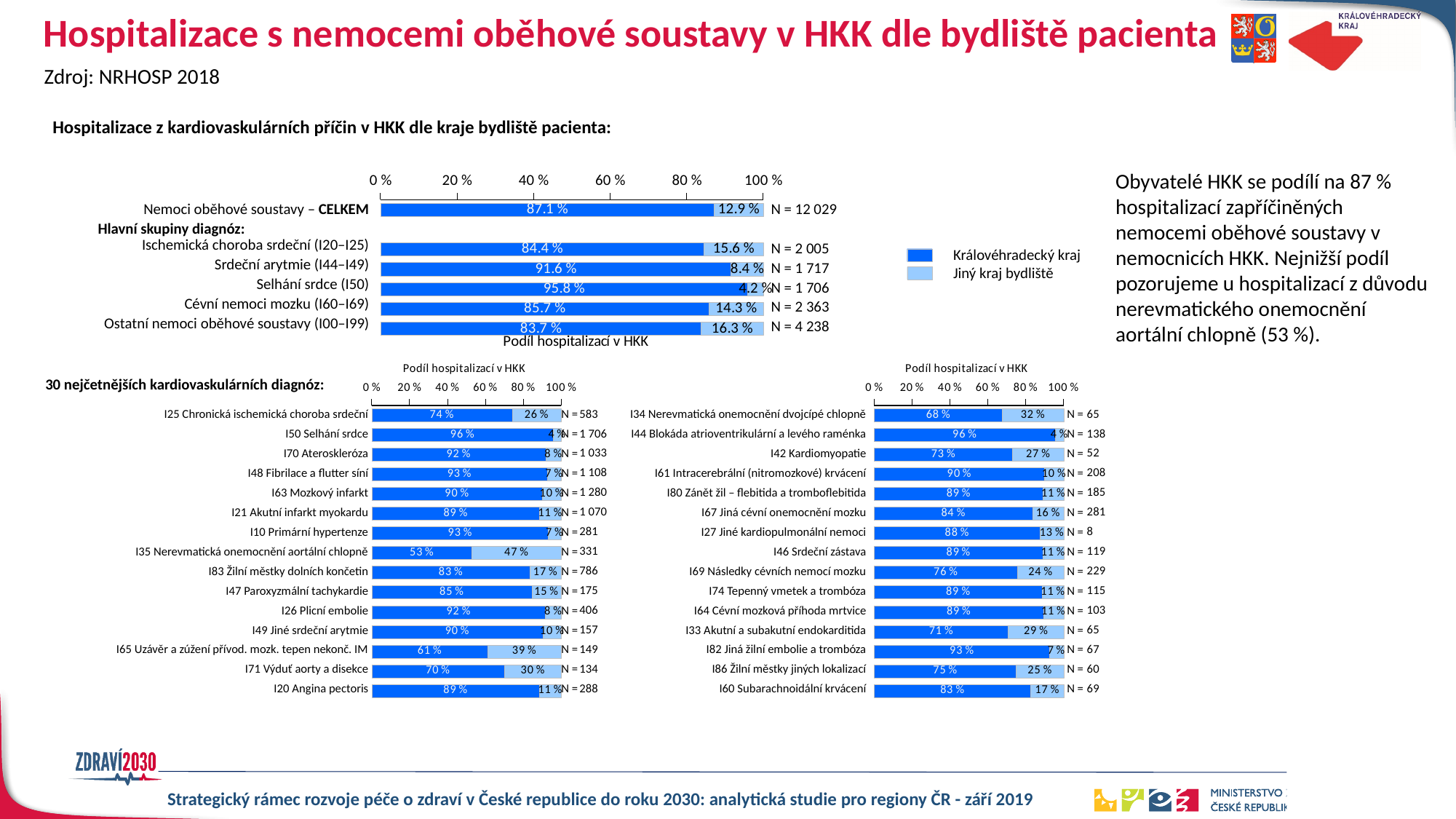

# Hospitalizace s nemocemi oběhové soustavy v HKK dle bydliště pacienta
Zdroj: NRHOSP 2018
Hospitalizace z kardiovaskulárních příčin v HKK dle kraje bydliště pacienta:

### Chart

| Category | HKK | ostatni |
|---|---|---|
| Nemoci oběhové soustavy – CELKEM | 0.870812 | 0.129188 |
|  | None | None |
| Ischemická choroba srdeční (I20–I25) | 0.844389 | 0.155611 |
| Srdeční arytmie (I44–I49) | 0.91555 | 0.08445 |
| Selhání srdce (I50) | 0.958382 | 0.041618 |
| Cévní nemoci mozku (I60–I69) | 0.857385 | 0.142615 |
| Ostatní nemoci oběhové soustavy (I00–I99) | 0.837423 | 0.162577 |
Obyvatelé HKK se podílí na 87 % hospitalizací zapříčiněných nemocemi oběhové soustavy v nemocnicích HKK. Nejnižší podíl pozorujeme u hospitalizací z důvodu nerevmatického onemocnění aortální chlopně (53 %).
| Nemoci oběhové soustavy – CELKEM |  | N = 12 029 |
| --- | --- | --- |
| Hlavní skupiny diagnóz: |  |  |
| Ischemická choroba srdeční (I20–I25) |  | N = 2 005 |
| Srdeční arytmie (I44–I49) |  | N = 1 717 |
| Selhání srdce (I50) |  | N = 1 706 |
| Cévní nemoci mozku (I60–I69) |  | N = 2 363 |
| Ostatní nemoci oběhové soustavy (I00–I99) |  | N = 4 238 |
Královéhradecký kraj
Jiný kraj bydliště

### Chart

| Category | HKK | ostatní |
|---|---|---|
| I25 Chronická ischemická choroba srdeční | 0.740995 | 0.259005 |
| I50 Selhání srdce | 0.958382 | 0.041618 |
| I70 Ateroskleróza | 0.917715 | 0.082285 |
| I48 Fibrilace a flutter síní | 0.925993 | 0.074007 |
| I63 Mozkový infarkt | 0.900781 | 0.099219 |
| I21 Akutní infarkt myokardu | 0.885981 | 0.114019 |
| I10 Esenciální (primární) hypertenze | 0.932384 | 0.067616 |
| I35 Nerevmatická onemocnění aortální chlopně | 0.528701 | 0.471299 |
| I83 Žilní městky [varices] dolních končetin | 0.834606 | 0.165394 |
| I47 Paroxyzmální tachykardie | 0.845714 | 0.154286 |
| I26 Plicní embolie | 0.916256 | 0.083744 |
| I49 Jiné srdeční arytmie | 0.904459 | 0.095541 |
| I65 Uzávěr (okluze) a zúžení (stenóza) přívodných mozkových tepen nekončící mozkovým infarktem | 0.610738 | 0.389262 |
| I71 Výduť aorty [aneurysma aortae] a disekce | 0.701493 | 0.298507 |
| I20 Angina pectoris | 0.885417 | 0.114583 |

### Chart

| Category | HKK | ostatní |
|---|---|---|
| I34 Nerevmatická onemocnění dvojcípé chlopně [valvulae mitralis] | 0.676923 | 0.323077 |
| I44 Blokáda atrioventrikulární a levého raménka | 0.956522 | 0.043478 |
| I42 Kardiomyopatie | 0.730769 | 0.269231 |
| I61 Intracerebrální (nitromozkové) krvácení | 0.899038 | 0.100962 |
| I80 Zánět žil – flebitida a tromboflebitida | 0.891892 | 0.108108 |
| I67 Jiná cévní onemocnění mozku | 0.836299 | 0.163701 |
| I27 Jiné kardiopulmonální nemoci | 0.875 | 0.125 |
| I46 Srdeční zástava | 0.890756 | 0.109244 |
| I69 Následky cévních nemocí mozku | 0.755459 | 0.244541 |
| I74 Tepenný vmetek (arteriální embolie) a trombóza | 0.886957 | 0.113043 |
| I64 Cévní mozková příhoda (mrtvice) neurčená jako krvácení nebo infarkt | 0.893204 | 0.106796 |
| I33 Akutní a subakutní endokarditida | 0.707692 | 0.292308 |
| I82 Jiná žilní embolie a trombóza | 0.925373 | 0.074627 |
| I86 Žilní městky [varices] jiných lokalizací | 0.75 | 0.25 |
| I60 Subarachnoidální krvácení | 0.826087 | 0.173913 |
30 nejčetnějších kardiovaskulárních diagnóz:
| I25 Chronická ischemická choroba srdeční |  | N = | 583 | I34 Nerevmatická onemocnění dvojcípé chlopně |  | N = | 65 |
| --- | --- | --- | --- | --- | --- | --- | --- |
| I50 Selhání srdce |  | N = | 1 706 | I44 Blokáda atrioventrikulární a levého raménka |  | N = | 138 |
| I70 Ateroskleróza |  | N = | 1 033 | I42 Kardiomyopatie |  | N = | 52 |
| I48 Fibrilace a flutter síní |  | N = | 1 108 | I61 Intracerebrální (nitromozkové) krvácení |  | N = | 208 |
| I63 Mozkový infarkt |  | N = | 1 280 | I80 Zánět žil – flebitida a tromboflebitida |  | N = | 185 |
| I21 Akutní infarkt myokardu |  | N = | 1 070 | I67 Jiná cévní onemocnění mozku |  | N = | 281 |
| I10 Primární hypertenze |  | N = | 281 | I27 Jiné kardiopulmonální nemoci |  | N = | 8 |
| I35 Nerevmatická onemocnění aortální chlopně |  | N = | 331 | I46 Srdeční zástava |  | N = | 119 |
| I83 Žilní městky dolních končetin |  | N = | 786 | I69 Následky cévních nemocí mozku |  | N = | 229 |
| I47 Paroxyzmální tachykardie |  | N = | 175 | I74 Tepenný vmetek a trombóza |  | N = | 115 |
| I26 Plicní embolie |  | N = | 406 | I64 Cévní mozková příhoda mrtvice |  | N = | 103 |
| I49 Jiné srdeční arytmie |  | N = | 157 | I33 Akutní a subakutní endokarditida |  | N = | 65 |
| I65 Uzávěr a zúžení přívod. mozk. tepen nekonč. IM |  | N = | 149 | I82 Jiná žilní embolie a trombóza |  | N = | 67 |
| I71 Výduť aorty a disekce |  | N = | 134 | I86 Žilní městky jiných lokalizací |  | N = | 60 |
| I20 Angina pectoris |  | N = | 288 | I60 Subarachnoidální krvácení |  | N = | 69 |